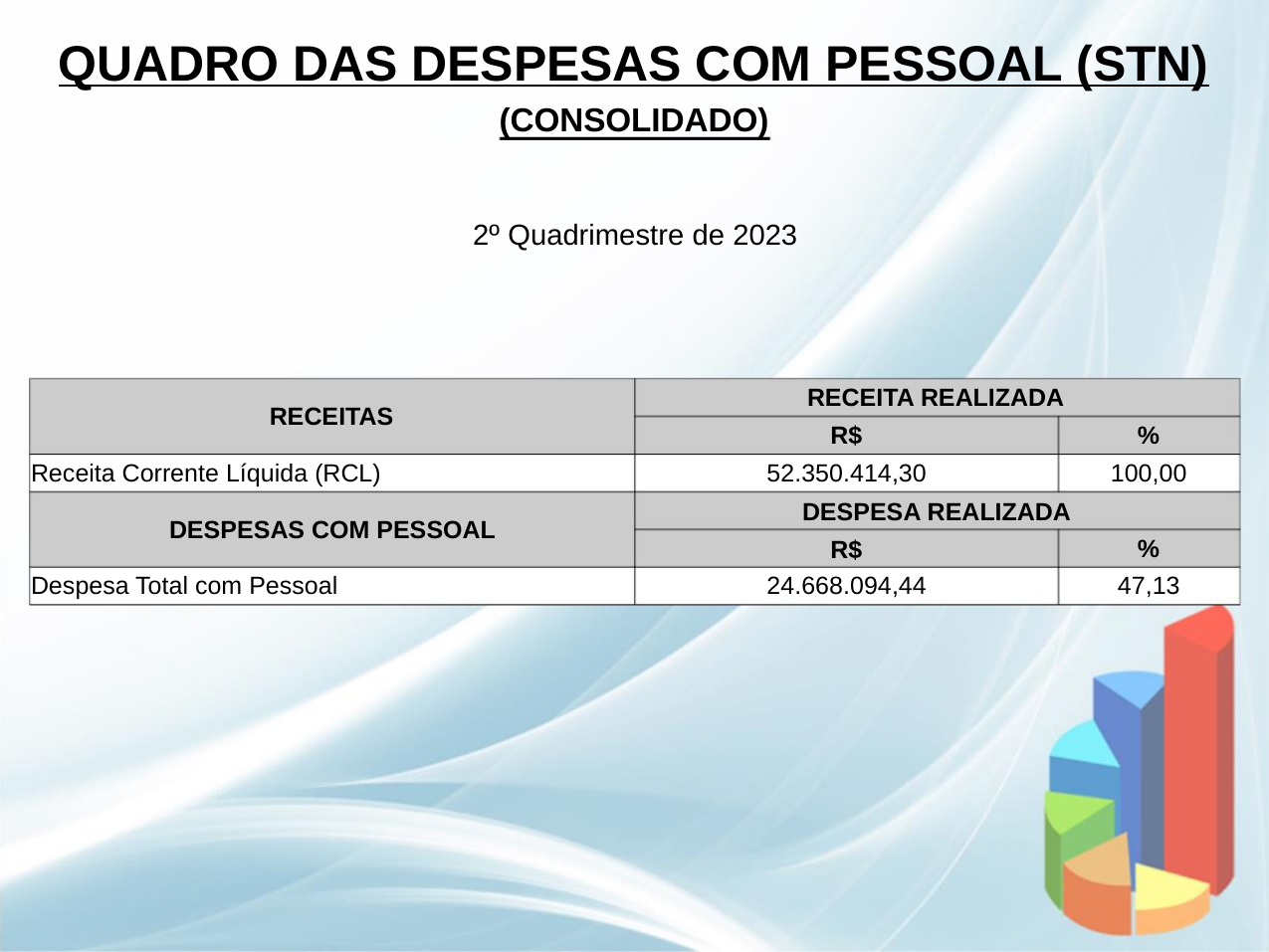

QUADRO DAS DESPESAS COM PESSOAL (STN)
(CONSOLIDADO)
2º Quadrimestre de 2023
RECEITA REALIZADA
RECEITAS
R$
%
Receita Corrente Líquida (RCL)
52.350.414,30
DESPESA REALIZADA
R$
100,00
DESPESAS COM PESSOAL
Despesa Total com Pessoal
%
24.668.094,44
47,13